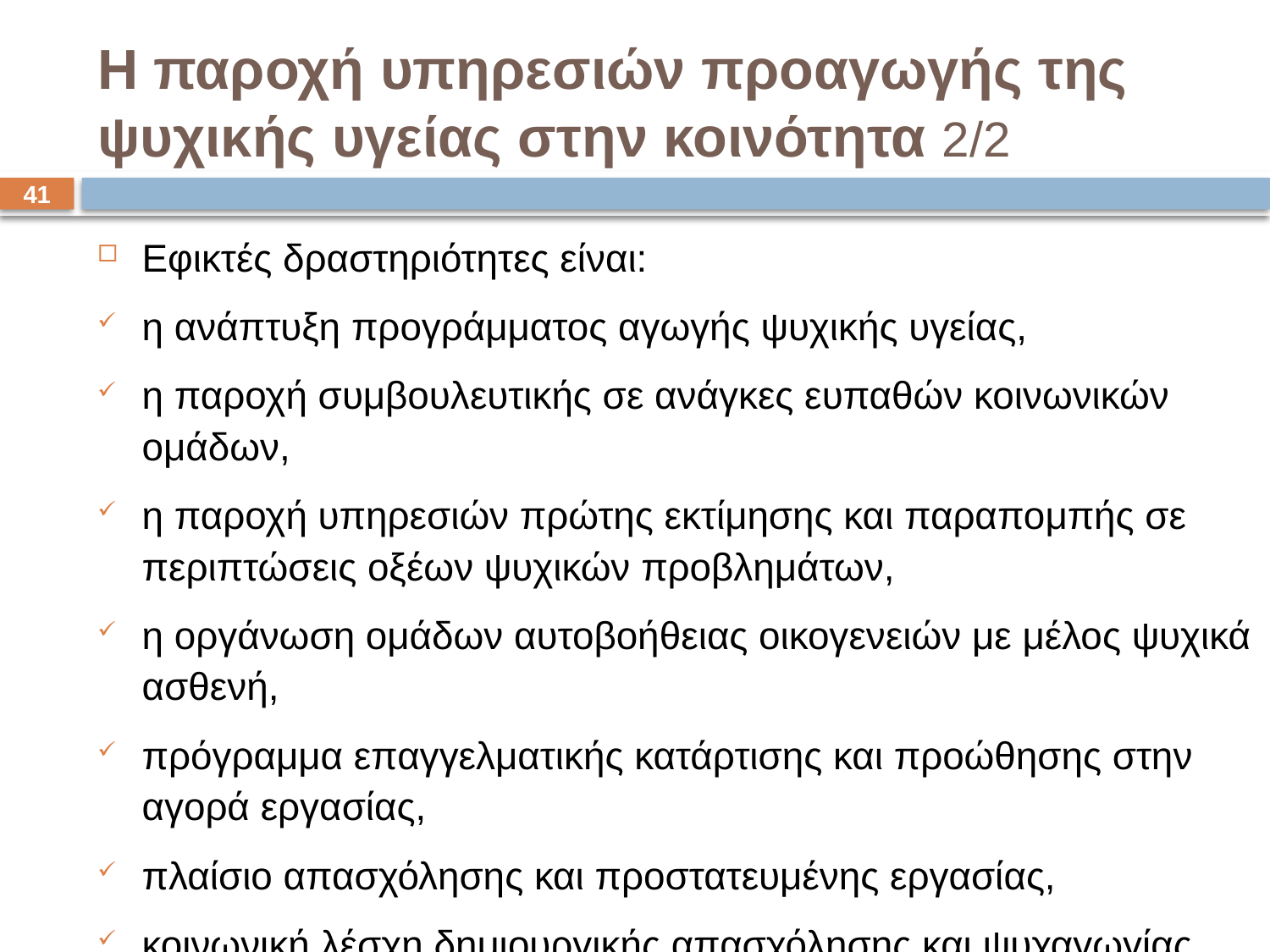

# Η παροχή υπηρεσιών προαγωγής της ψυχικής υγείας στην κοινότητα 2/2
41
Εφικτές δραστηριότητες είναι:
η ανάπτυξη προγράμματος αγωγής ψυχικής υγείας,
η παροχή συμβουλευτικής σε ανάγκες ευπαθών κοινωνικών ομάδων,
η παροχή υπηρεσιών πρώτης εκτίμησης και παραπομπής σε περιπτώσεις οξέων ψυχικών προβλημάτων,
η οργάνωση ομάδων αυτοβοήθειας οικογενειών με μέλος ψυχικά ασθενή,
πρόγραμμα επαγγελματικής κατάρτισης και προώθησης στην αγορά εργασίας,
πλαίσιο απασχόλησης και προστατευμένης εργασίας,
κοινωνική λέσχη δημιουργικής απασχόλησης και ψυχαγωγίας, κ.α.